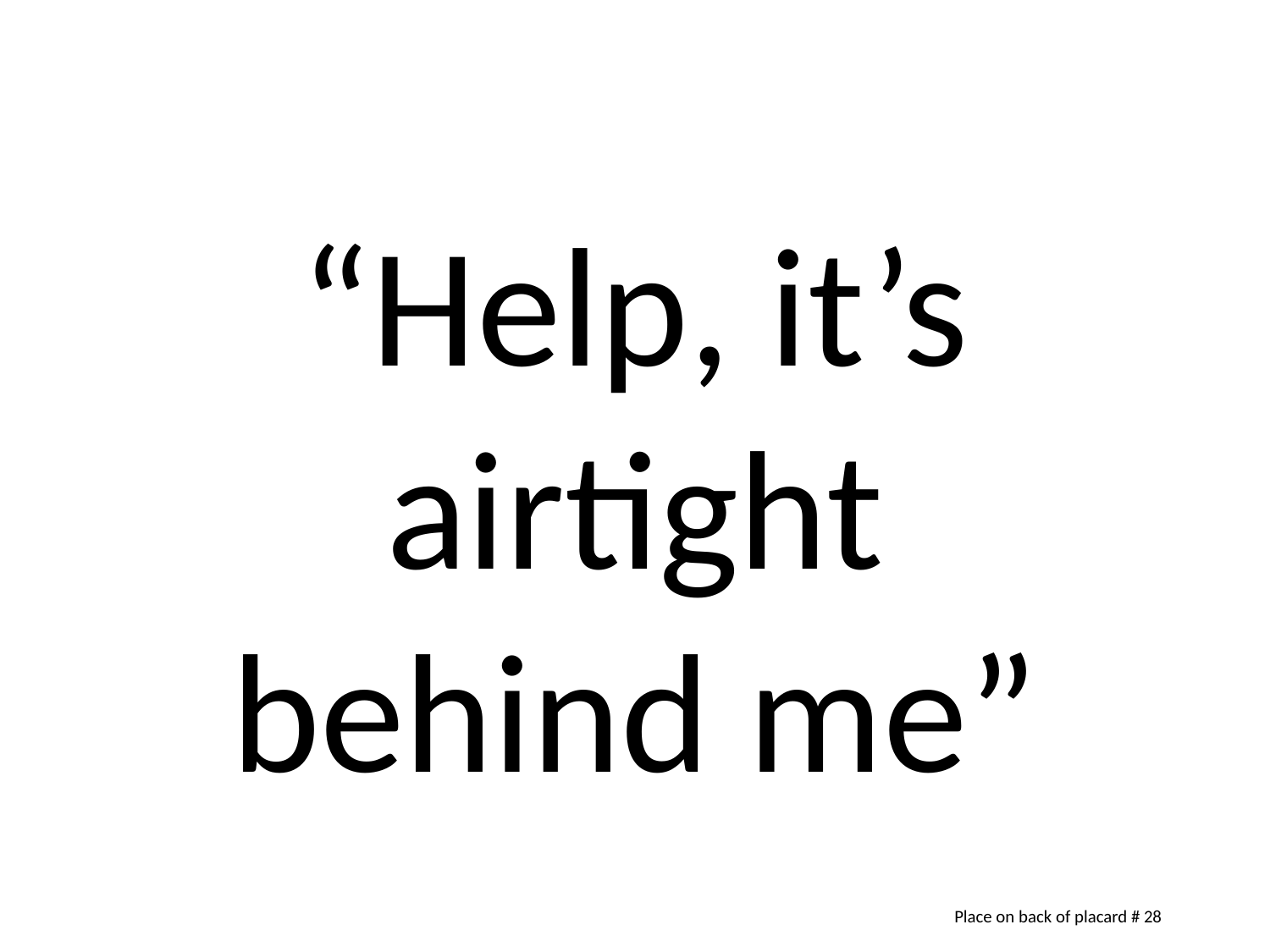

“Help, it’s airtight behind me”
Place on back of placard # 28